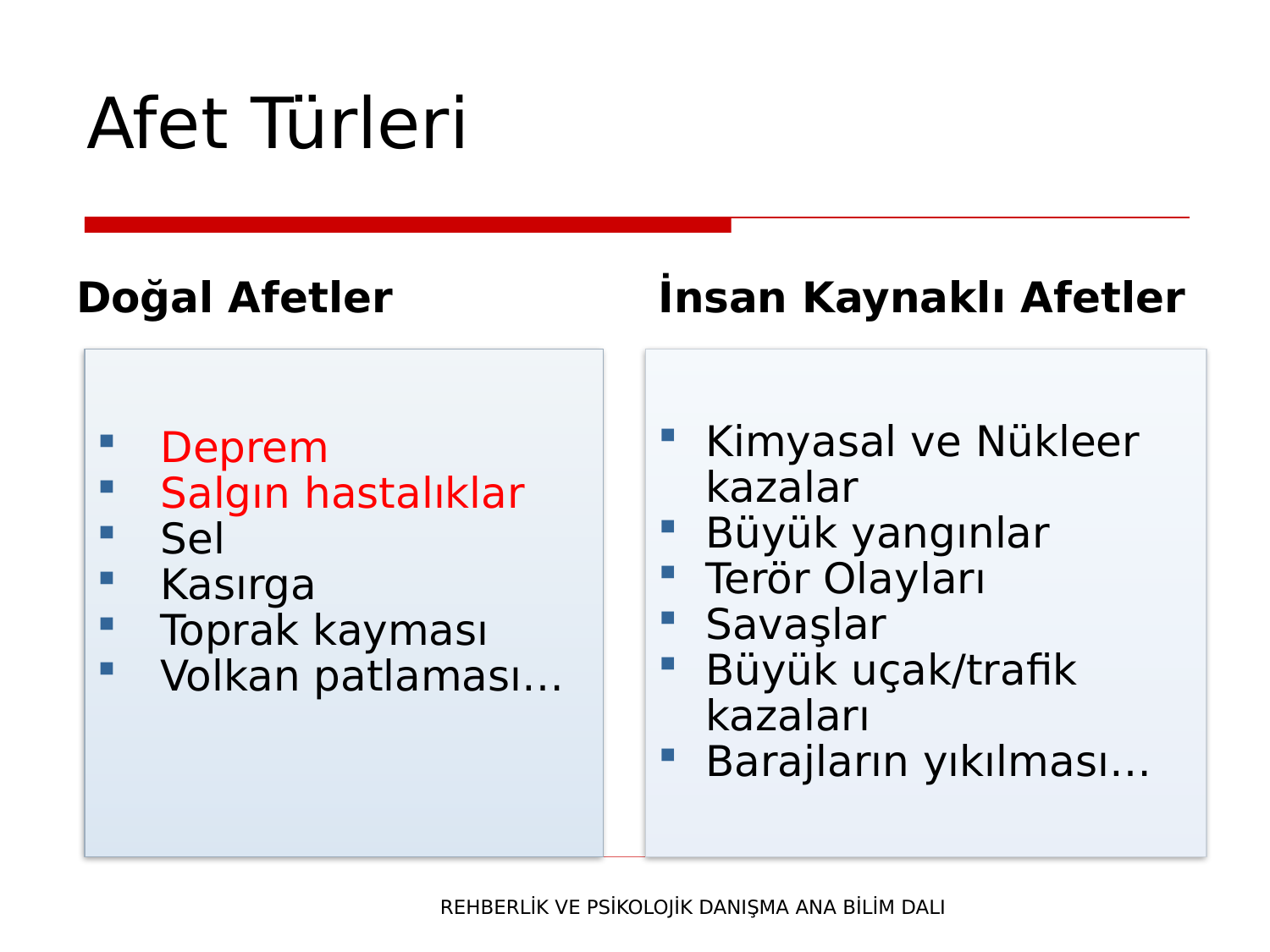

# Afet Türleri
Doğal Afetler
İnsan Kaynaklı Afetler

Deprem
Salgın hastalıklar
Sel
Kasırga
Toprak kayması
Volkan patlaması…

Kimyasal ve Nükleer kazalar
Büyük yangınlar
Terör Olayları
Savaşlar
Büyük uçak/trafik kazaları
Barajların yıkılması…
REHBERLİK VE PSİKOLOJİK DANIŞMA ANA BİLİM DALI